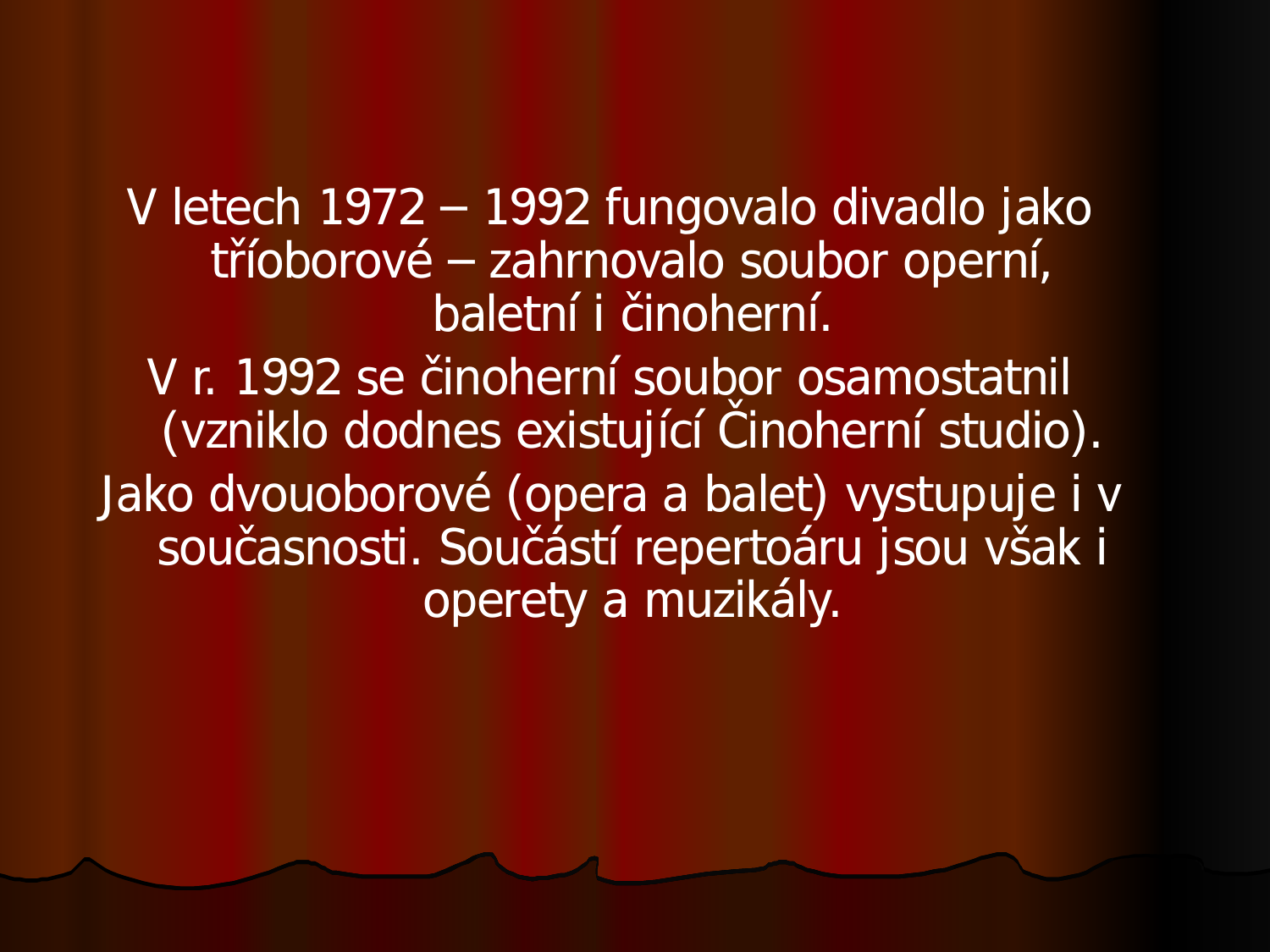

V letech 1972 – 1992 fungovalo divadlo jako tříoborové – zahrnovalo soubor operní, baletní i činoherní.
V r. 1992 se činoherní soubor osamostatnil (vzniklo dodnes existující Činoherní studio).
Jako dvouoborové (opera a balet) vystupuje i v současnosti. Součástí repertoáru jsou však i operety a muzikály.